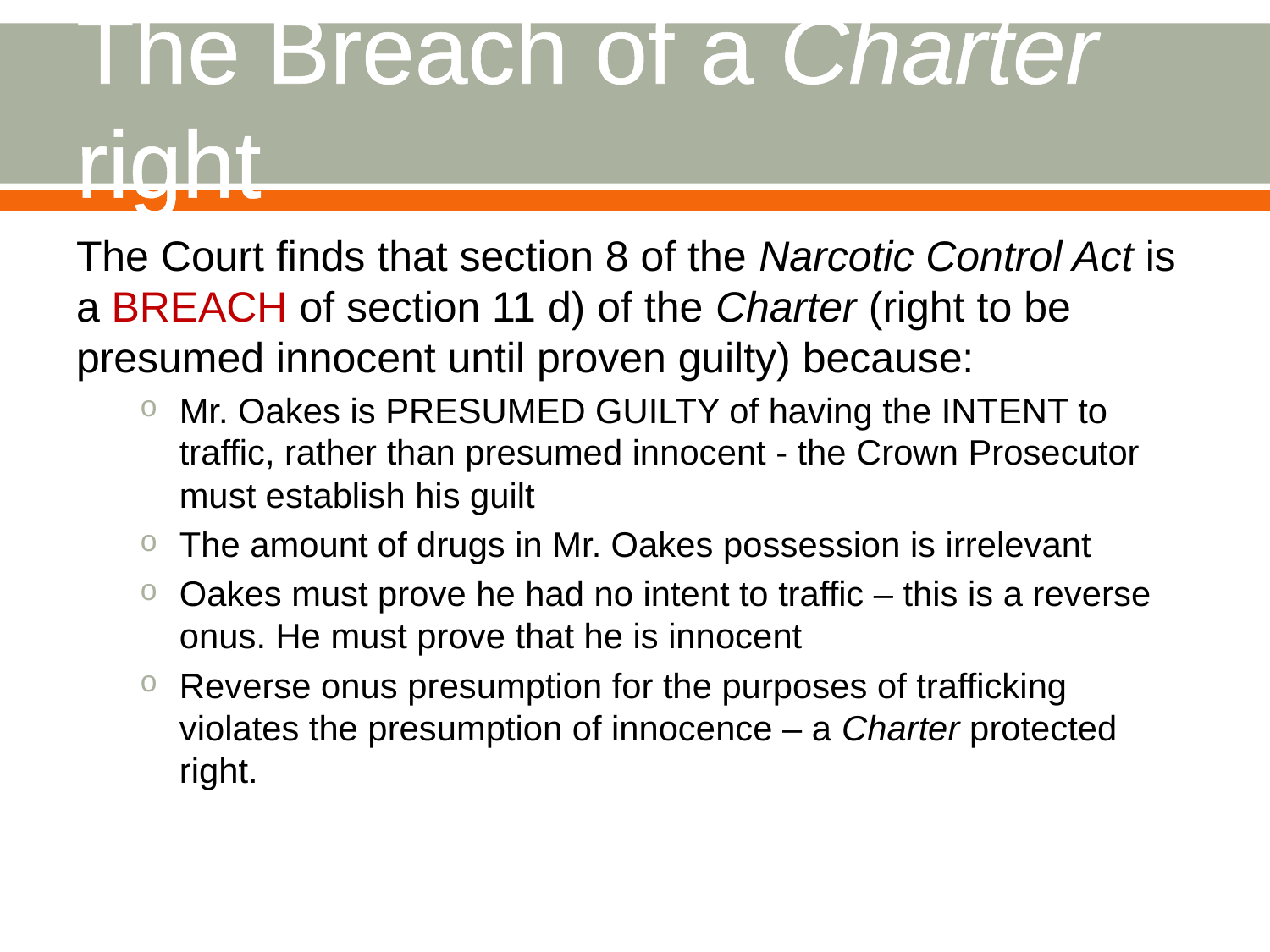

# The Breach of a Charter right
The Court finds that section 8 of the Narcotic Control Act is a BREACH of section 11 d) of the Charter (right to be presumed innocent until proven guilty) because:
Mr. Oakes is PRESUMED GUILTY of having the INTENT to traffic, rather than presumed innocent - the Crown Prosecutor must establish his guilt
The amount of drugs in Mr. Oakes possession is irrelevant
Oakes must prove he had no intent to traffic – this is a reverse onus. He must prove that he is innocent
Reverse onus presumption for the purposes of trafficking violates the presumption of innocence – a Charter protected right.